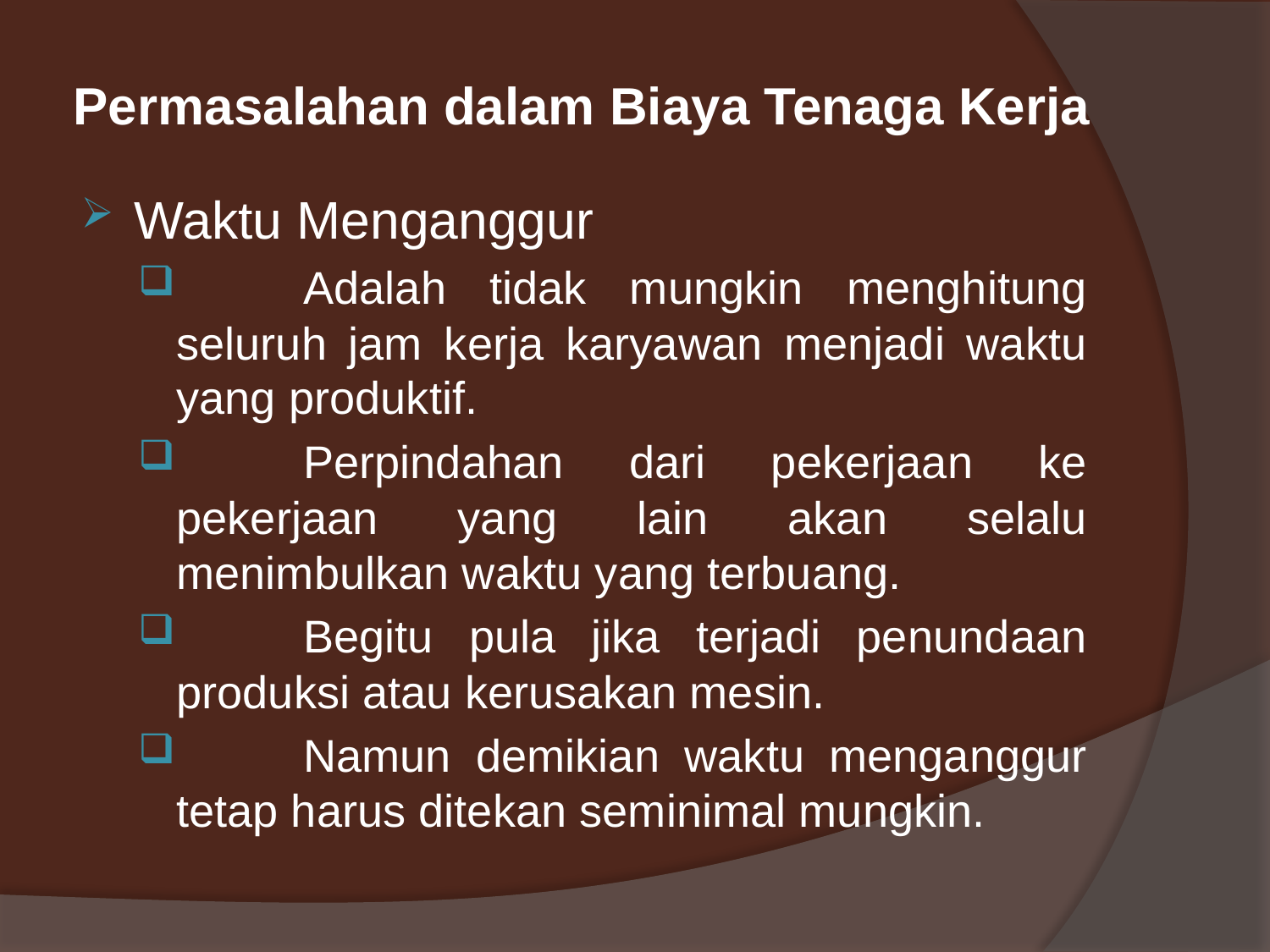

# Permasalahan dalam Biaya Tenaga Kerja
Waktu Menganggur
	Adalah tidak mungkin menghitung seluruh jam kerja karyawan menjadi waktu yang produktif.
	Perpindahan dari pekerjaan ke pekerjaan yang lain akan selalu menimbulkan waktu yang terbuang.
	Begitu pula jika terjadi penundaan produksi atau kerusakan mesin.
	Namun demikian waktu menganggur tetap harus ditekan seminimal mungkin.